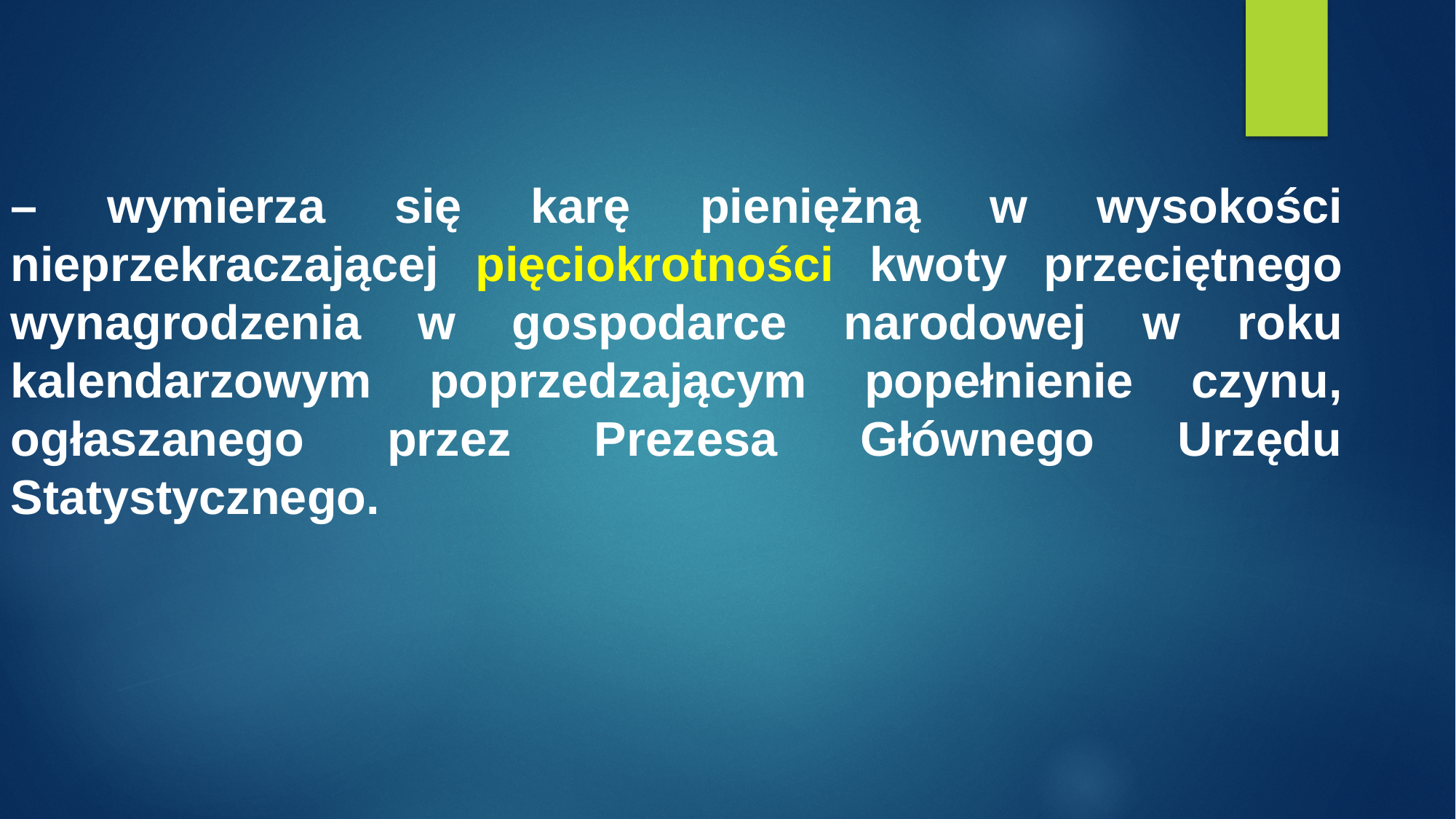

– wymierza się karę pieniężną w wysokości nieprzekraczającej pięciokrotności kwoty przeciętnego wynagrodzenia w gospodarce narodowej w roku kalendarzowym poprzedzającym popełnienie czynu, ogłaszanego przez Prezesa Głównego Urzędu Statystycznego.